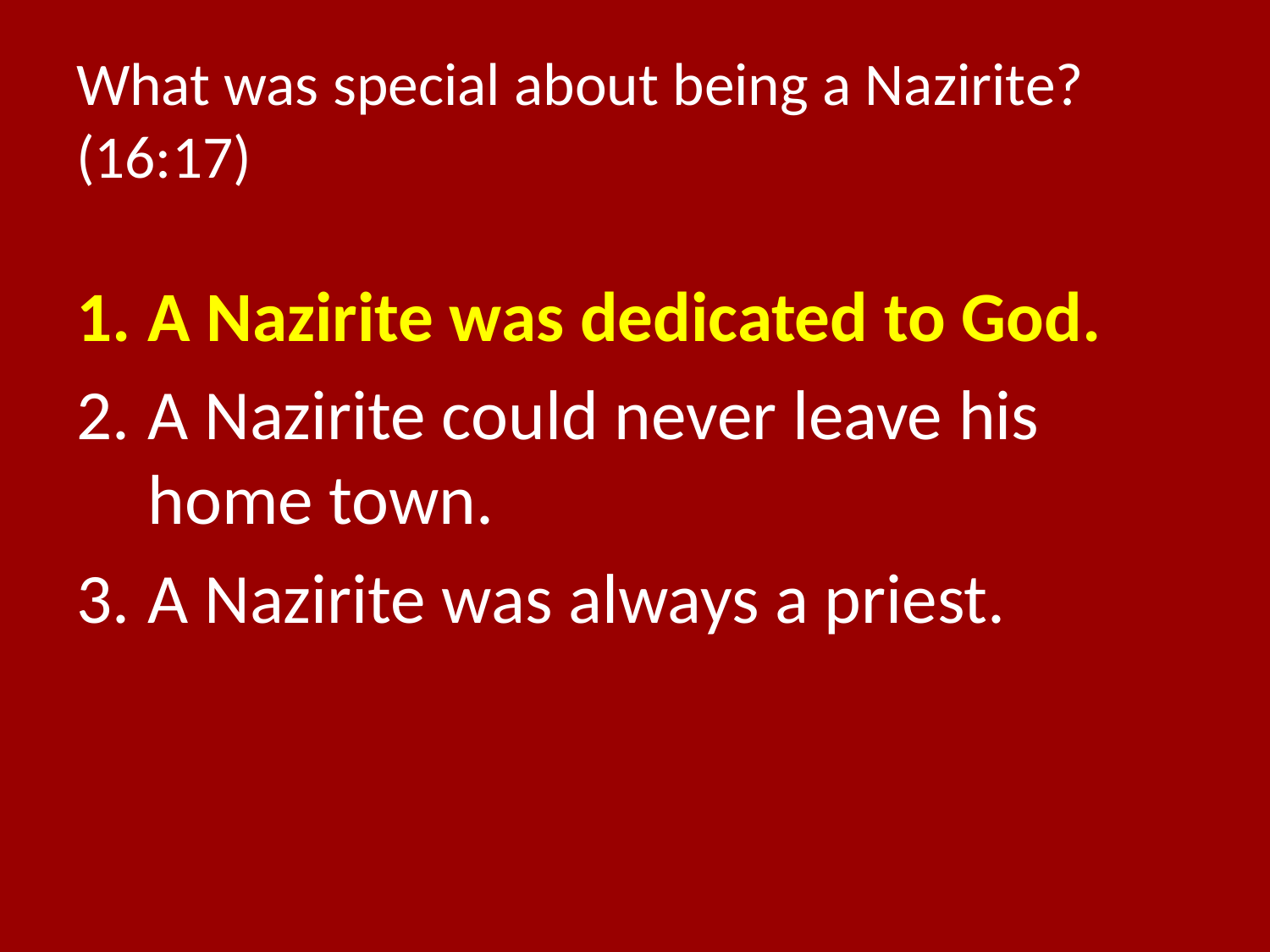

# What was special about being a Nazirite? (16:17)
A Nazirite was dedicated to God.
A Nazirite could never leave his home town.
A Nazirite was always a priest.